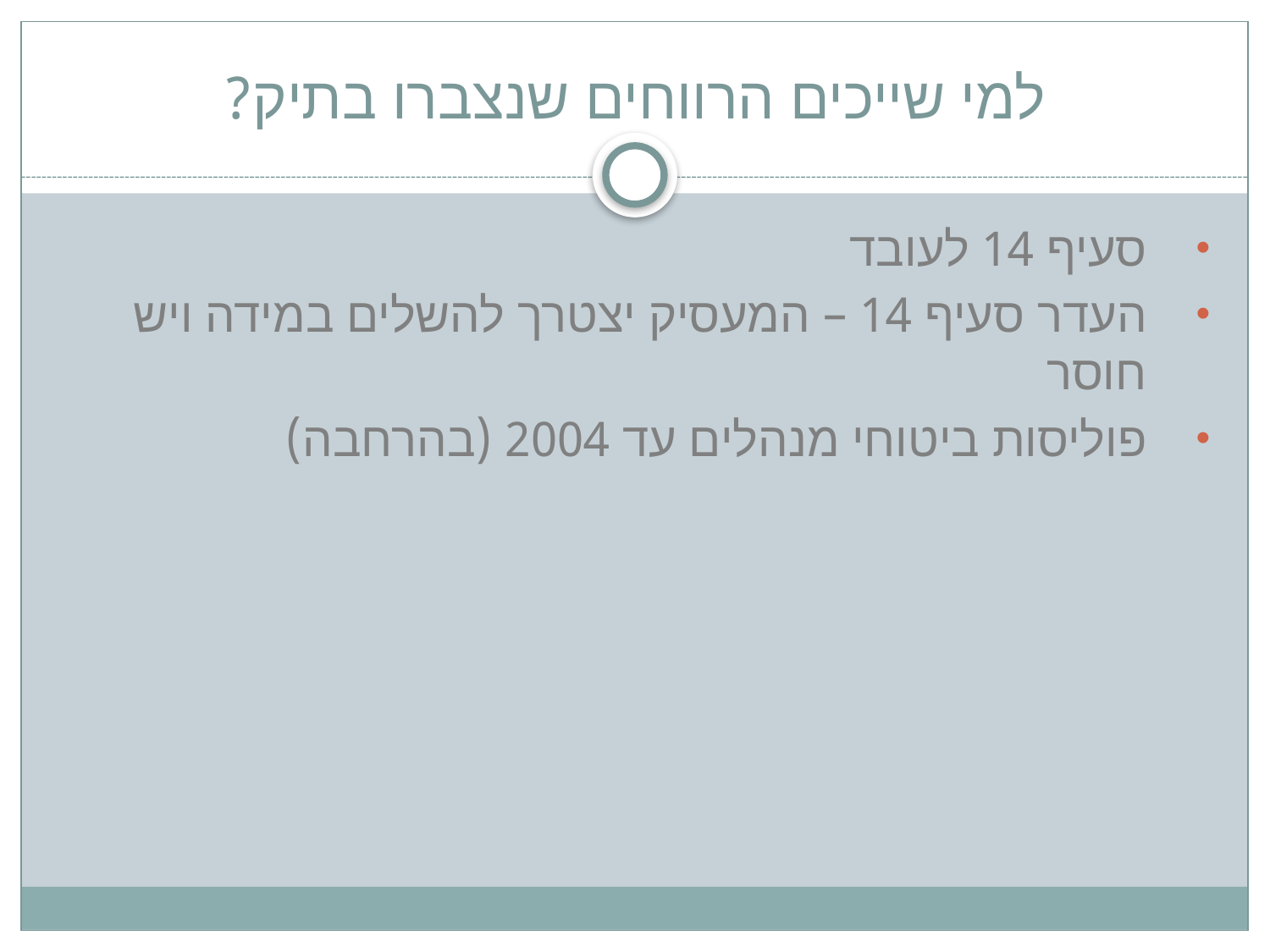

# למי שייכים הרווחים שנצברו בתיק?
סעיף 14 לעובד
העדר סעיף 14 – המעסיק יצטרך להשלים במידה ויש חוסר
פוליסות ביטוחי מנהלים עד 2004 (בהרחבה)